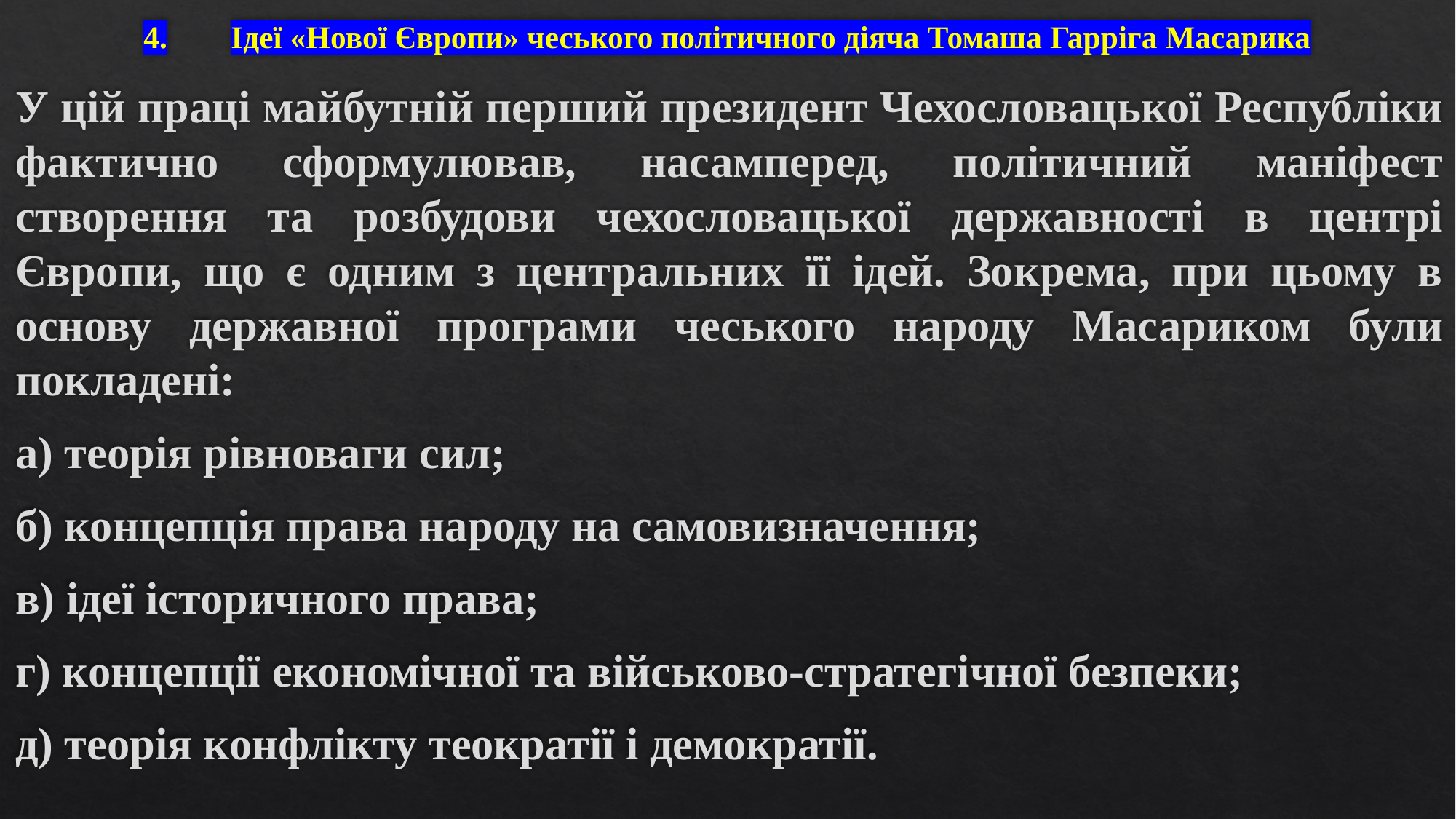

# 4.	Ідеї «Нової Європи» чеського політичного діяча Томаша Гарріга Масарика
У цій праці майбутній перший президент Чехословацької Республіки фактично сформулював, насамперед, політичний маніфест створення та розбудови чехословацької державності в центрі Європи, що є одним з центральних її ідей. Зокрема, при цьому в основу державної програми чеського народу Масариком були покладені:
а) теорія рівноваги сил;
б) концепція права народу на самовизначення;
в) ідеї історичного права;
г) концепції економічної та військово-стратегічної безпеки;
д) теорія конфлікту теократії і демократії.